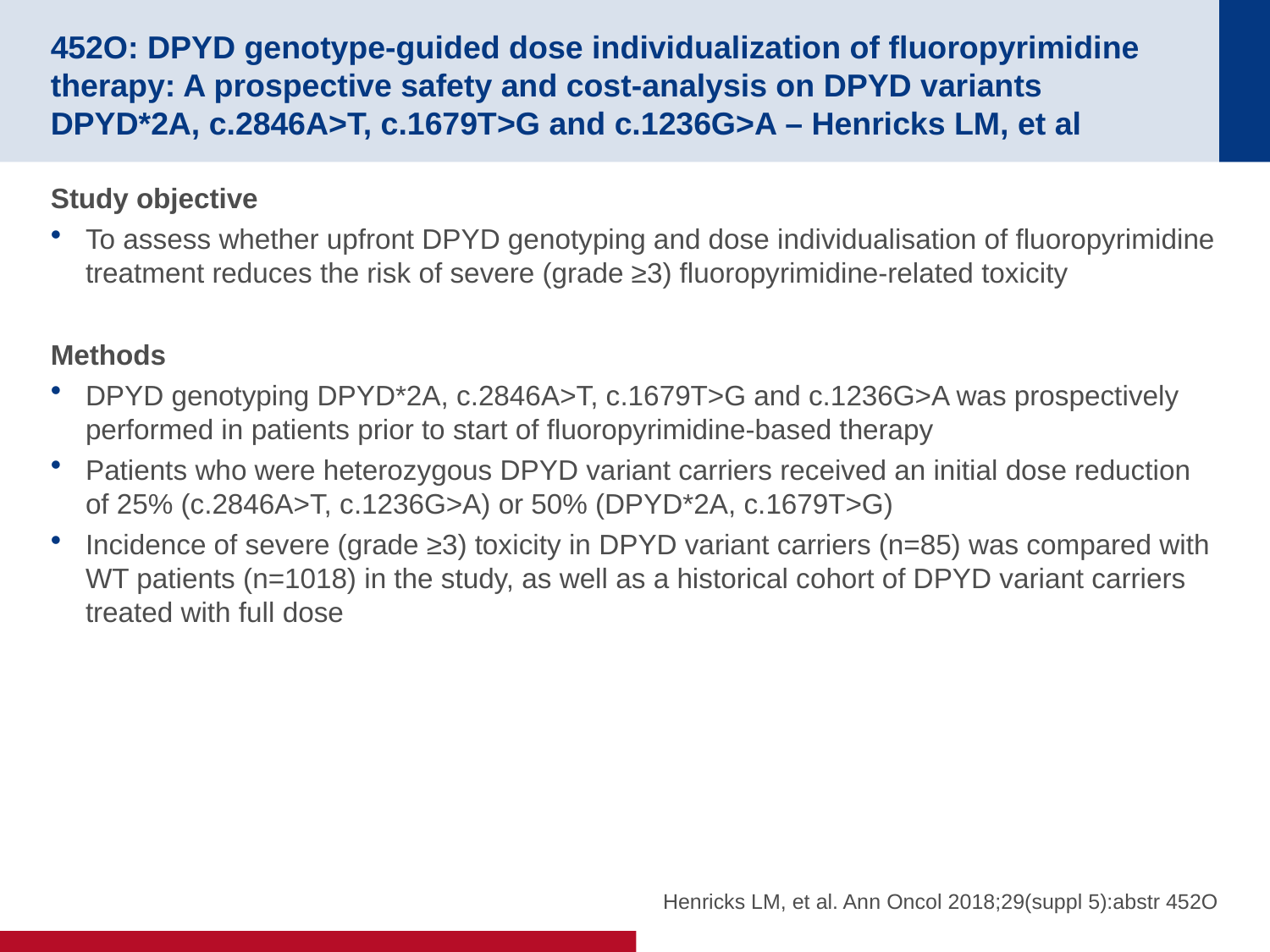

# 452O: DPYD genotype-guided dose individualization of fluoropyrimidine therapy: A prospective safety and cost-analysis on DPYD variants DPYD*2A, c.2846A>T, c.1679T>G and c.1236G>A – Henricks LM, et al
Study objective
To assess whether upfront DPYD genotyping and dose individualisation of fluoropyrimidine treatment reduces the risk of severe (grade ≥3) fluoropyrimidine-related toxicity

Methods
DPYD genotyping DPYD*2A, c.2846A>T, c.1679T>G and c.1236G>A was prospectively performed in patients prior to start of fluoropyrimidine-based therapy
Patients who were heterozygous DPYD variant carriers received an initial dose reduction of 25% (c.2846A>T, c.1236G>A) or 50% (DPYD*2A, c.1679T>G)
Incidence of severe (grade ≥3) toxicity in DPYD variant carriers (n=85) was compared with WT patients (n=1018) in the study, as well as a historical cohort of DPYD variant carriers treated with full dose
Henricks LM, et al. Ann Oncol 2018;29(suppl 5):abstr 452O